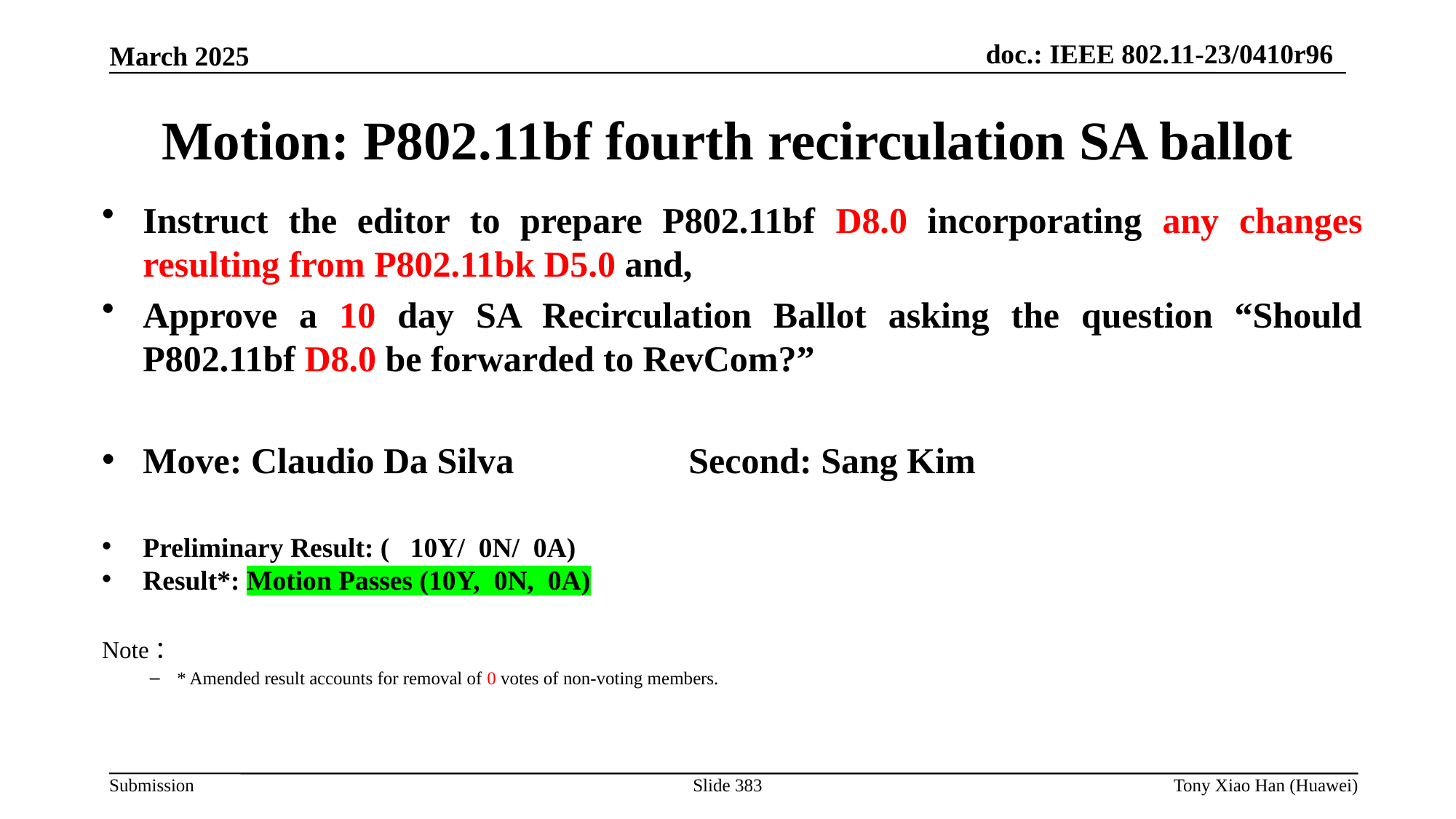

Motion: P802.11bf fourth recirculation SA ballot
Instruct the editor to prepare P802.11bf D8.0 incorporating any changes resulting from P802.11bk D5.0 and,
Approve a 10 day SA Recirculation Ballot asking the question “Should P802.11bf D8.0 be forwarded to RevCom?”

Move: Claudio Da Silva 		Second: Sang Kim

Preliminary Result: (   10Y/  0N/  0A)
Result*: Motion Passes (10Y,  0N,  0A)

Note：
* Amended result accounts for removal of 0 votes of non-voting members.